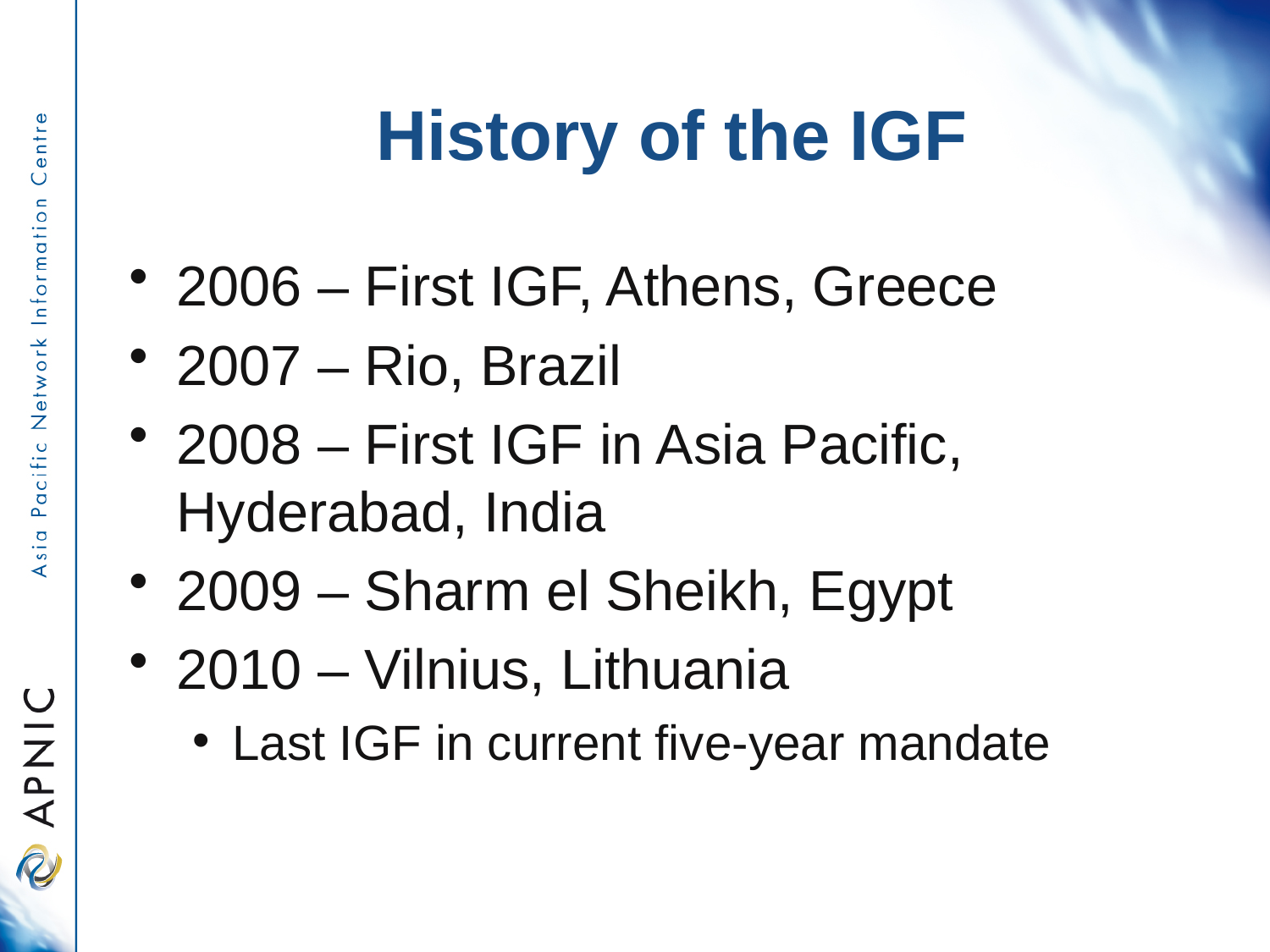

# History of the IGF
2006 – First IGF, Athens, Greece
2007 – Rio, Brazil
2008 – First IGF in Asia Pacific,  Hyderabad, India
2009 – Sharm el Sheikh, Egypt
2010 – Vilnius, Lithuania
Last IGF in current five-year mandate